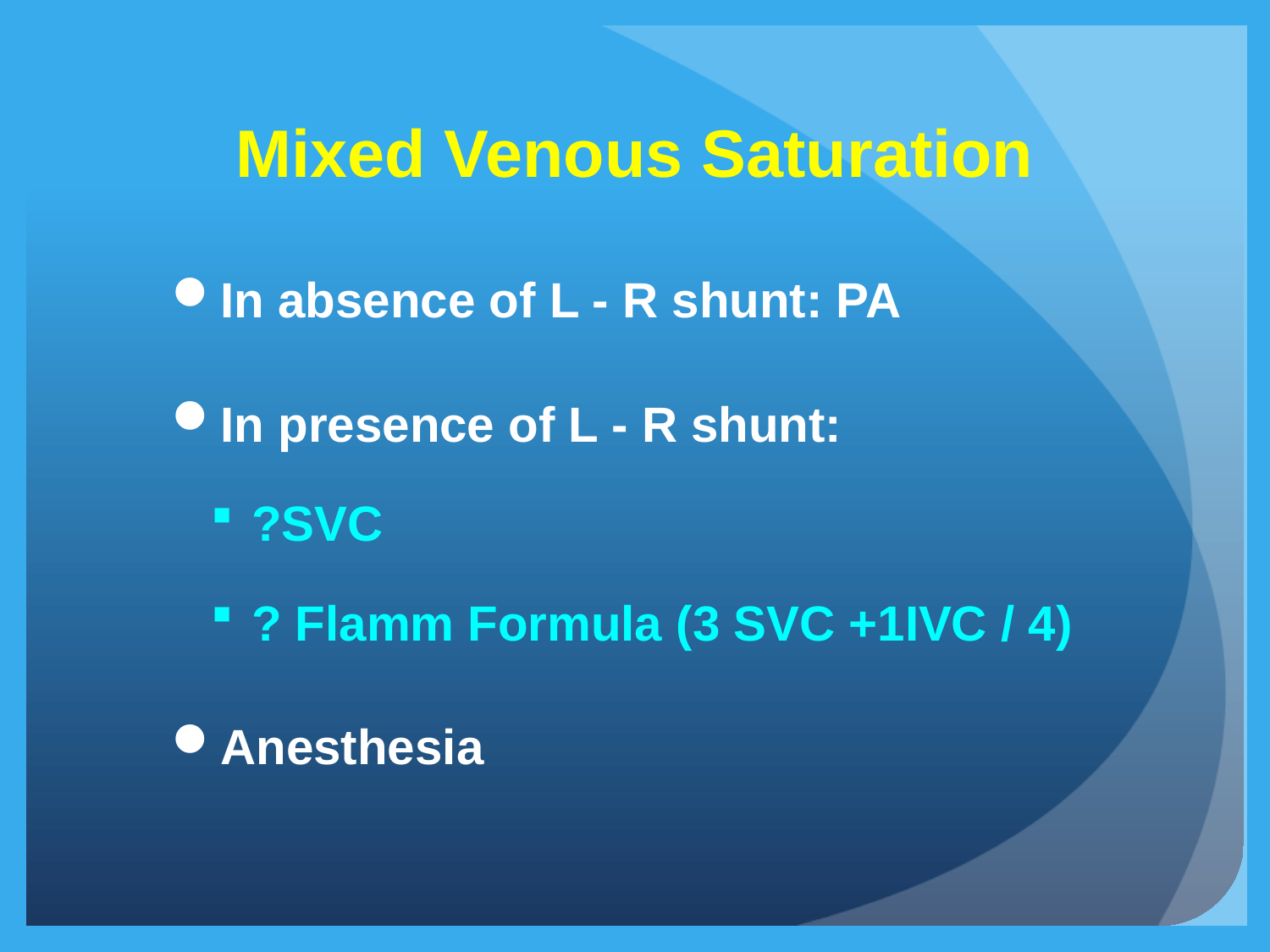

# Mixed Venous Saturation
In absence of L - R shunt: PA
In presence of L - R shunt:
?SVC
? Flamm Formula (3 SVC +1IVC / 4)
Anesthesia